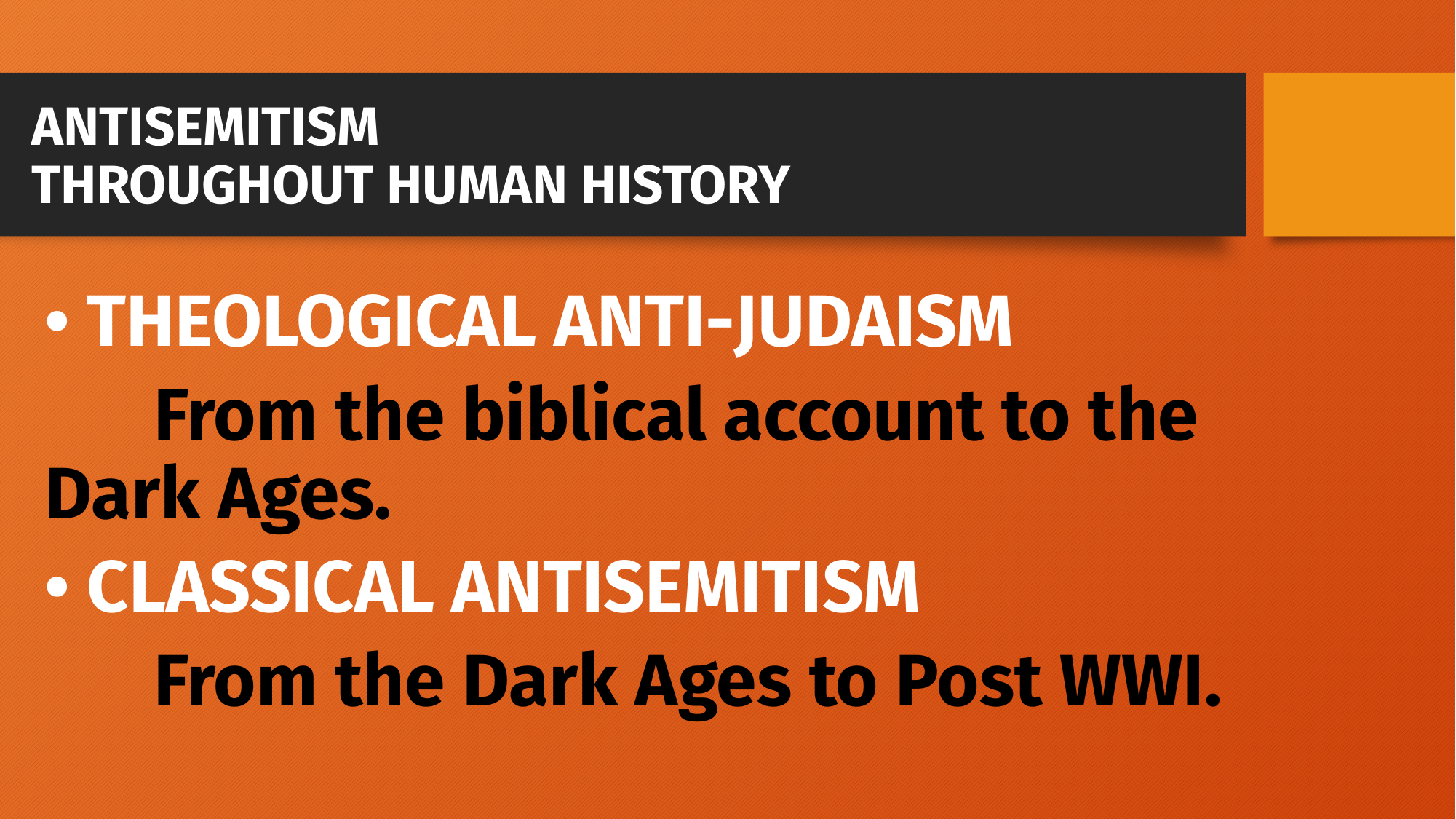

# ANTISEMITISM THROUGHOUT HUMAN HISTORY
• THEOLOGICAL ANTI-JUDAISM
	From the biblical account to the 	Dark Ages.
• CLASSICAL ANTISEMITISM
	From the Dark Ages to Post WWI.